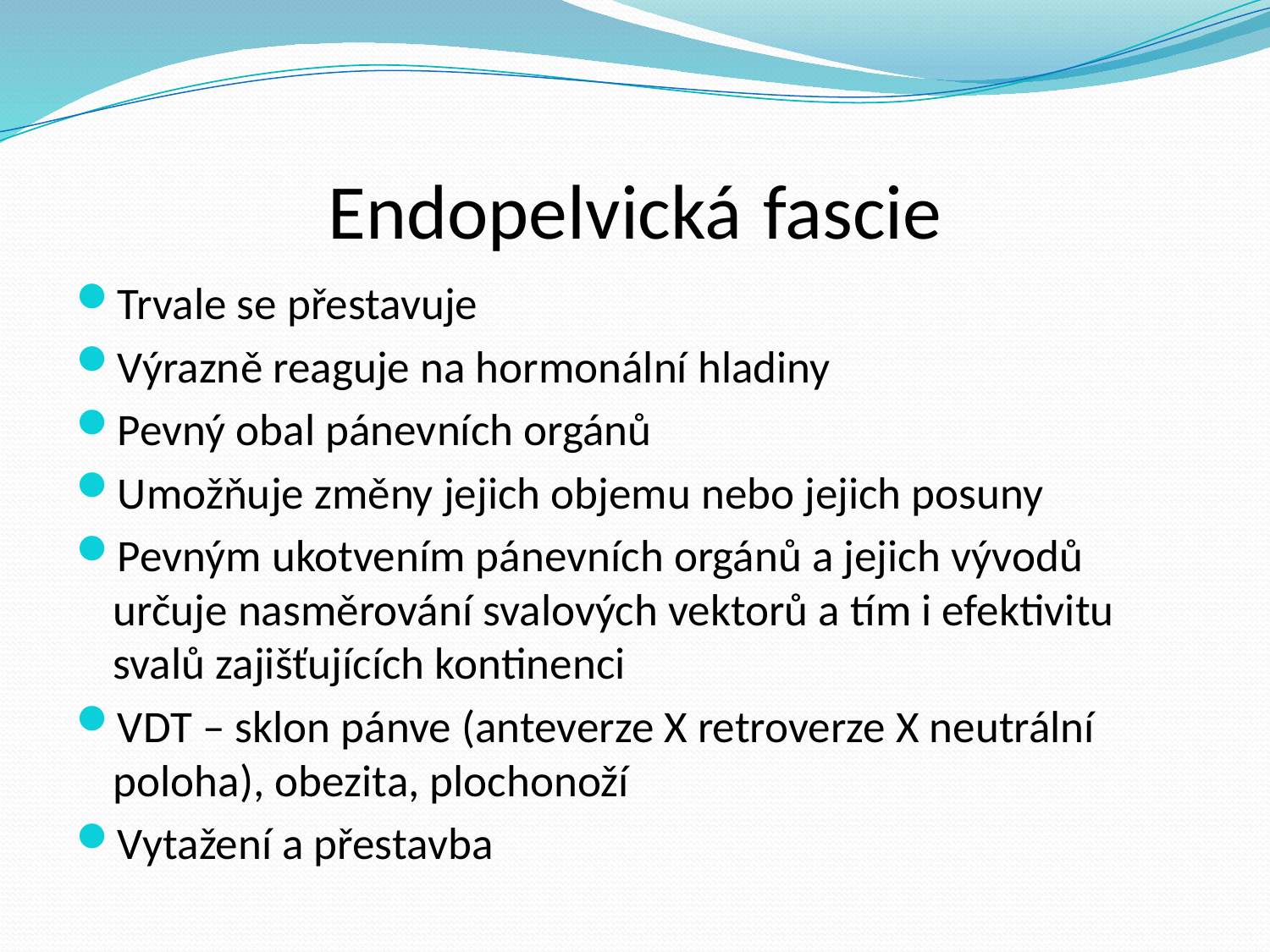

# Endopelvická fascie
Trvale se přestavuje
Výrazně reaguje na hormonální hladiny
Pevný obal pánevních orgánů
Umožňuje změny jejich objemu nebo jejich posuny
Pevným ukotvením pánevních orgánů a jejich vývodů určuje nasměrování svalových vektorů a tím i efektivitu svalů zajišťujících kontinenci
VDT – sklon pánve (anteverze X retroverze X neutrální poloha), obezita, plochonoží
Vytažení a přestavba